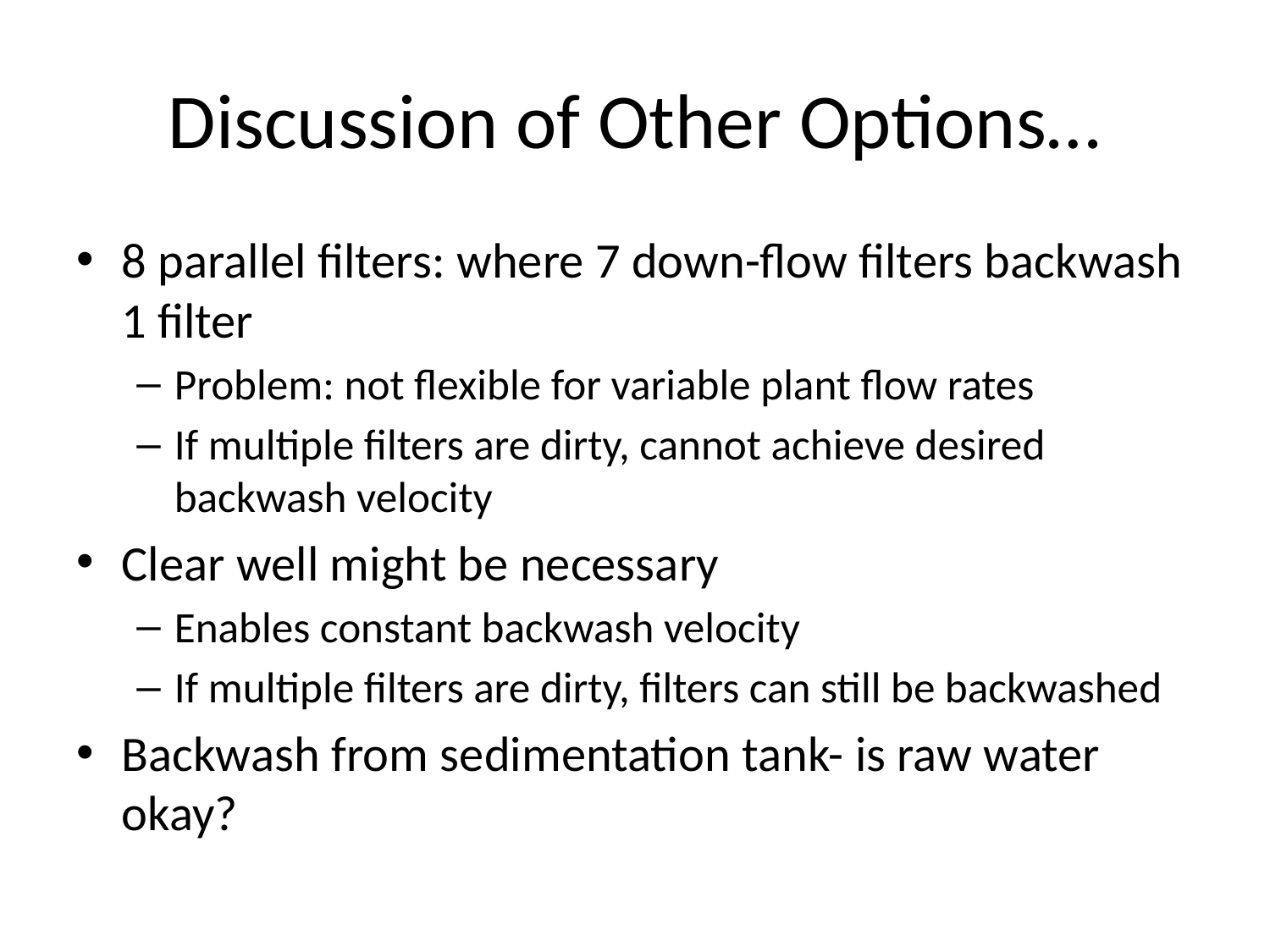

# Discussion of Other Options…
8 parallel filters: where 7 down-flow filters backwash 1 filter
Problem: not flexible for variable plant flow rates
If multiple filters are dirty, cannot achieve desired backwash velocity
Clear well might be necessary
Enables constant backwash velocity
If multiple filters are dirty, filters can still be backwashed
Backwash from sedimentation tank- is raw water okay?